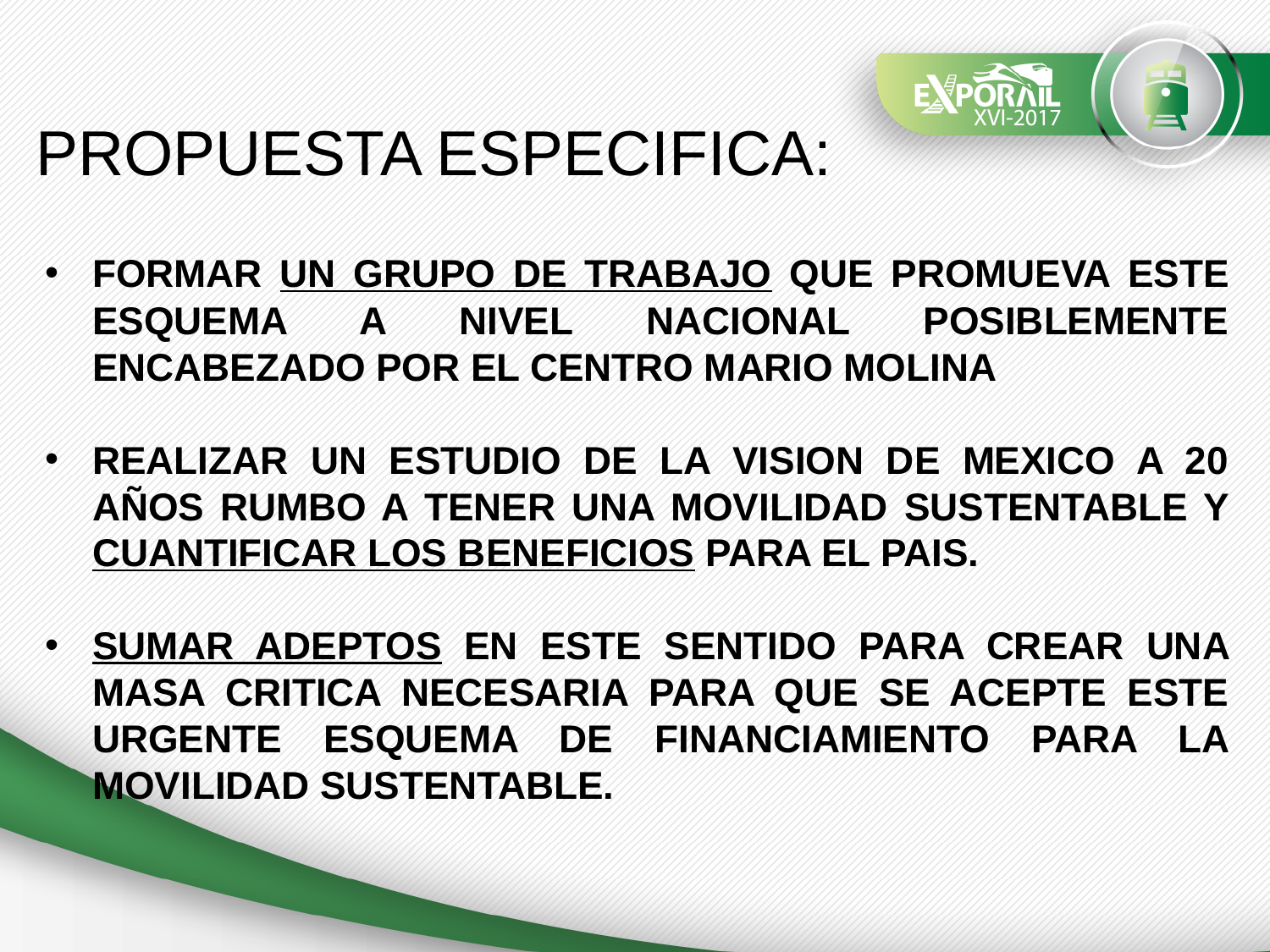

PROPUESTA ESPECIFICA:
FORMAR UN GRUPO DE TRABAJO QUE PROMUEVA ESTE ESQUEMA A NIVEL NACIONAL POSIBLEMENTE ENCABEZADO POR EL CENTRO MARIO MOLINA

REALIZAR UN ESTUDIO DE LA VISION DE MEXICO A 20 AÑOS RUMBO A TENER UNA MOVILIDAD SUSTENTABLE Y CUANTIFICAR LOS BENEFICIOS PARA EL PAIS.

SUMAR ADEPTOS EN ESTE SENTIDO PARA CREAR UNA MASA CRITICA NECESARIA PARA QUE SE ACEPTE ESTE URGENTE ESQUEMA DE FINANCIAMIENTO PARA LA MOVILIDAD SUSTENTABLE.